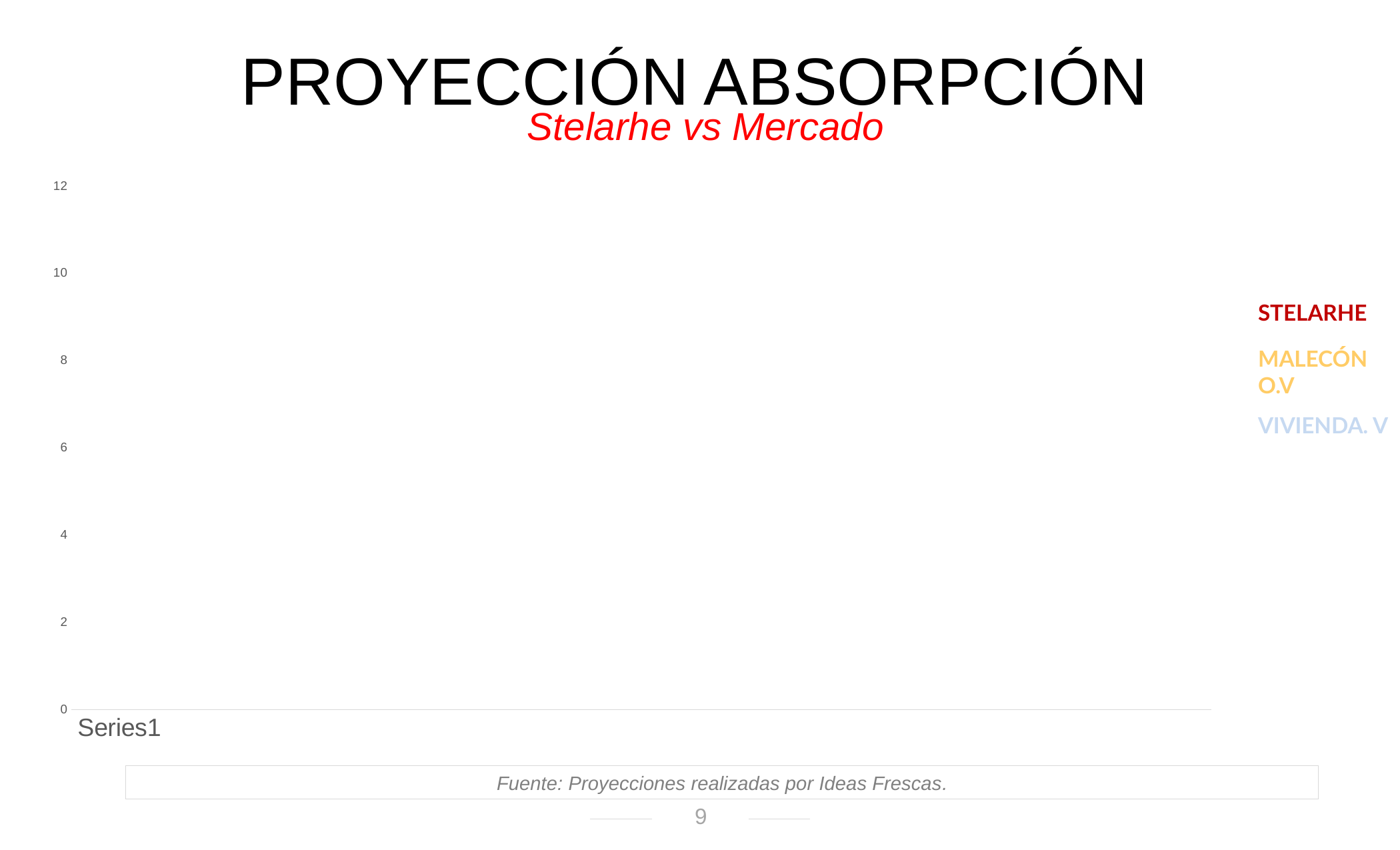

PROYECCIÓN ABSORPCIÓN
Stelarhe vs Mercado

### Chart

| Category |  |  |  |
|---|---|---|---|
STELARHE
MALECÓN
O.V
VIVIENDA. V
Fuente: Proyecciones realizadas por Ideas Frescas.
9